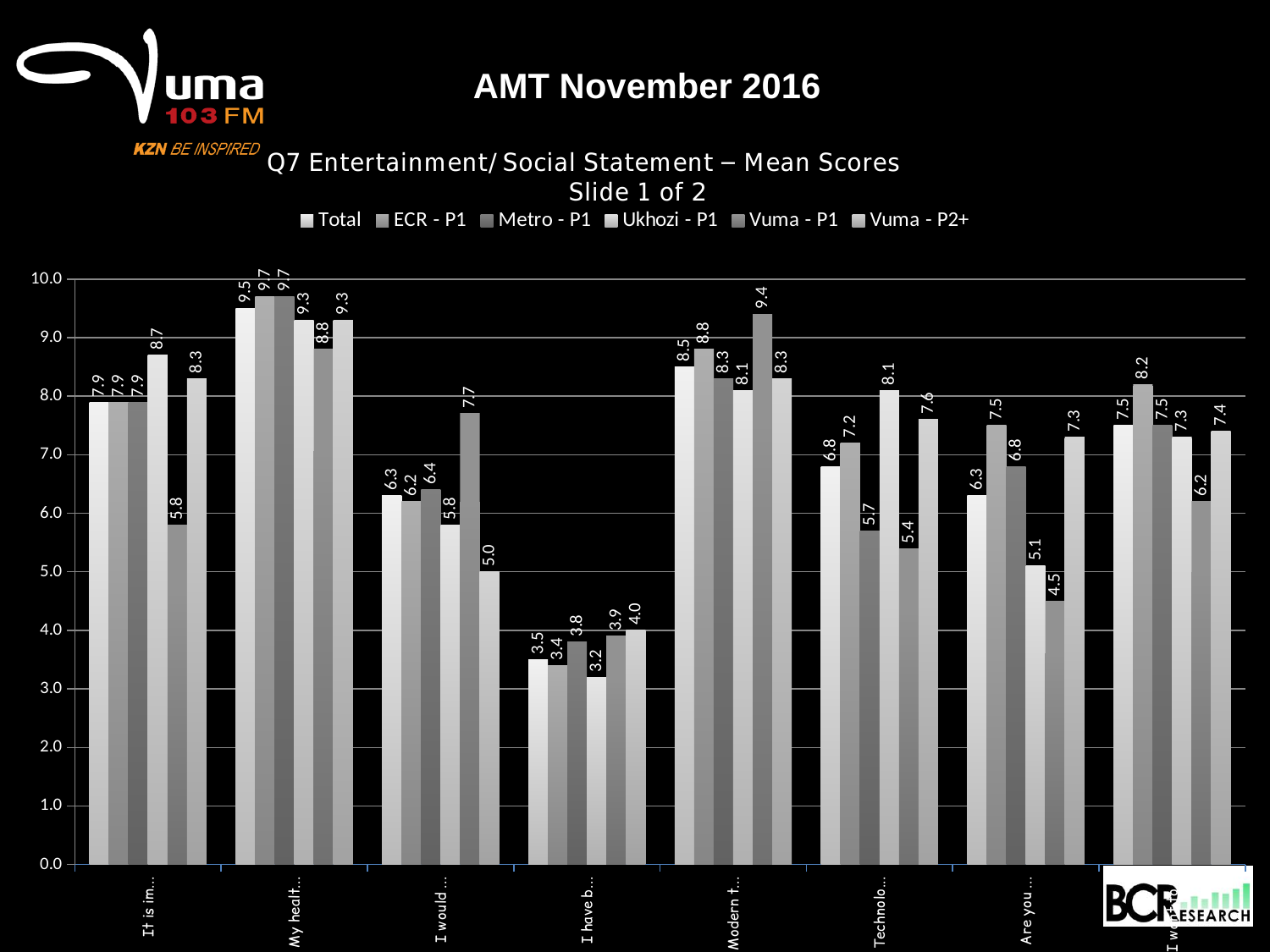

AMT November 2016
Q7 Entertainment/Social Statement – Mean Scores
Slide 1 of 2

### Chart

| Category | Total | ECR - P1 | Metro - P1 | Ukhozi - P1 | Vuma - P1 | Vuma - P2+ |
|---|---|---|---|---|---|---|
| It is important to me to be entertained on the weekend | 7.9 | 7.9 | 7.9 | 8.700000000000001 | 5.8 | 8.3 |
| My health and fitness are important to me | 9.5 | 9.700000000000001 | 9.700000000000001 | 9.3 | 8.8 | 9.3 |
| I would rather stay at home on the weekend | 6.3 | 6.2 | 6.4 | 5.8 | 7.7 | 5.0 |
| I have been to a pub/bar/tavern/shebeen in the last 14 days | 3.5 | 3.4 | 3.8 | 3.2 | 3.9 | 4.0 |
| Modern technology has made my life better | 8.5 | 8.8 | 8.3 | 8.1 | 9.4 | 8.3 |
| Technology makes people disengage with one another | 6.8 | 7.2 | 5.7 | 8.1 | 5.4 | 7.6 |
| Are you on social media everyday | 6.3 | 7.5 | 6.8 | 5.1 | 4.5 | 7.3 |
| I want to be well-known and well respected in my social circles | 7.5 | 8.200000000000001 | 7.5 | 7.3 | 6.2 | 7.4 |